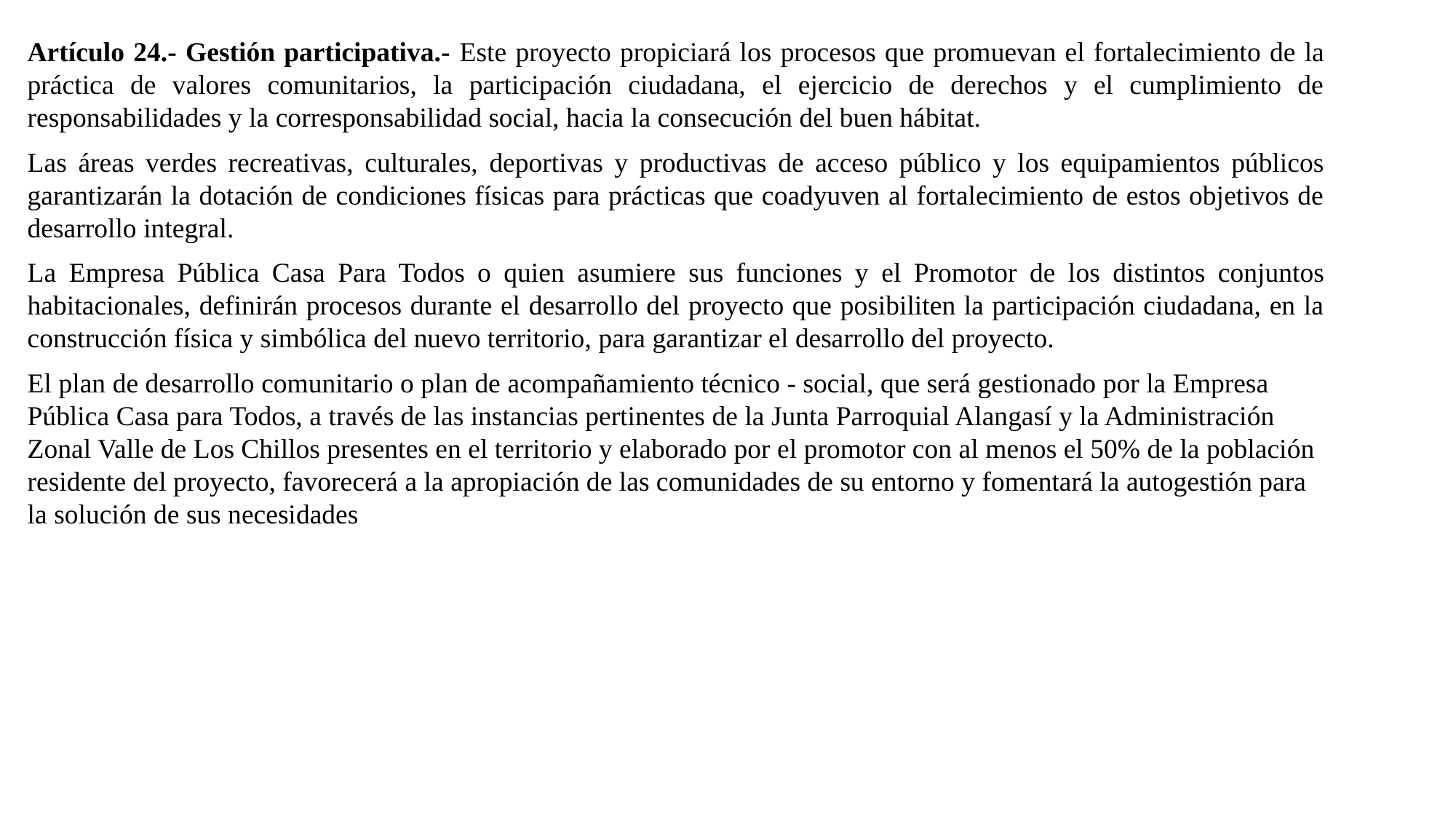

Artículo 24.- Gestión participativa.- Este proyecto propiciará los procesos que promuevan el fortalecimiento de la práctica de valores comunitarios, la participación ciudadana, el ejercicio de derechos y el cumplimiento de responsabilidades y la corresponsabilidad social, hacia la consecución del buen hábitat.
Las áreas verdes recreativas, culturales, deportivas y productivas de acceso público y los equipamientos públicos garantizarán la dotación de condiciones físicas para prácticas que coadyuven al fortalecimiento de estos objetivos de desarrollo integral.
La Empresa Pública Casa Para Todos o quien asumiere sus funciones y el Promotor de los distintos conjuntos habitacionales, definirán procesos durante el desarrollo del proyecto que posibiliten la participación ciudadana, en la construcción física y simbólica del nuevo territorio, para garantizar el desarrollo del proyecto.
El plan de desarrollo comunitario o plan de acompañamiento técnico - social, que será gestionado por la Empresa Pública Casa para Todos, a través de las instancias pertinentes de la Junta Parroquial Alangasí y la Administración Zonal Valle de Los Chillos presentes en el territorio y elaborado por el promotor con al menos el 50% de la población residente del proyecto, favorecerá a la apropiación de las comunidades de su entorno y fomentará la autogestión para la solución de sus necesidades